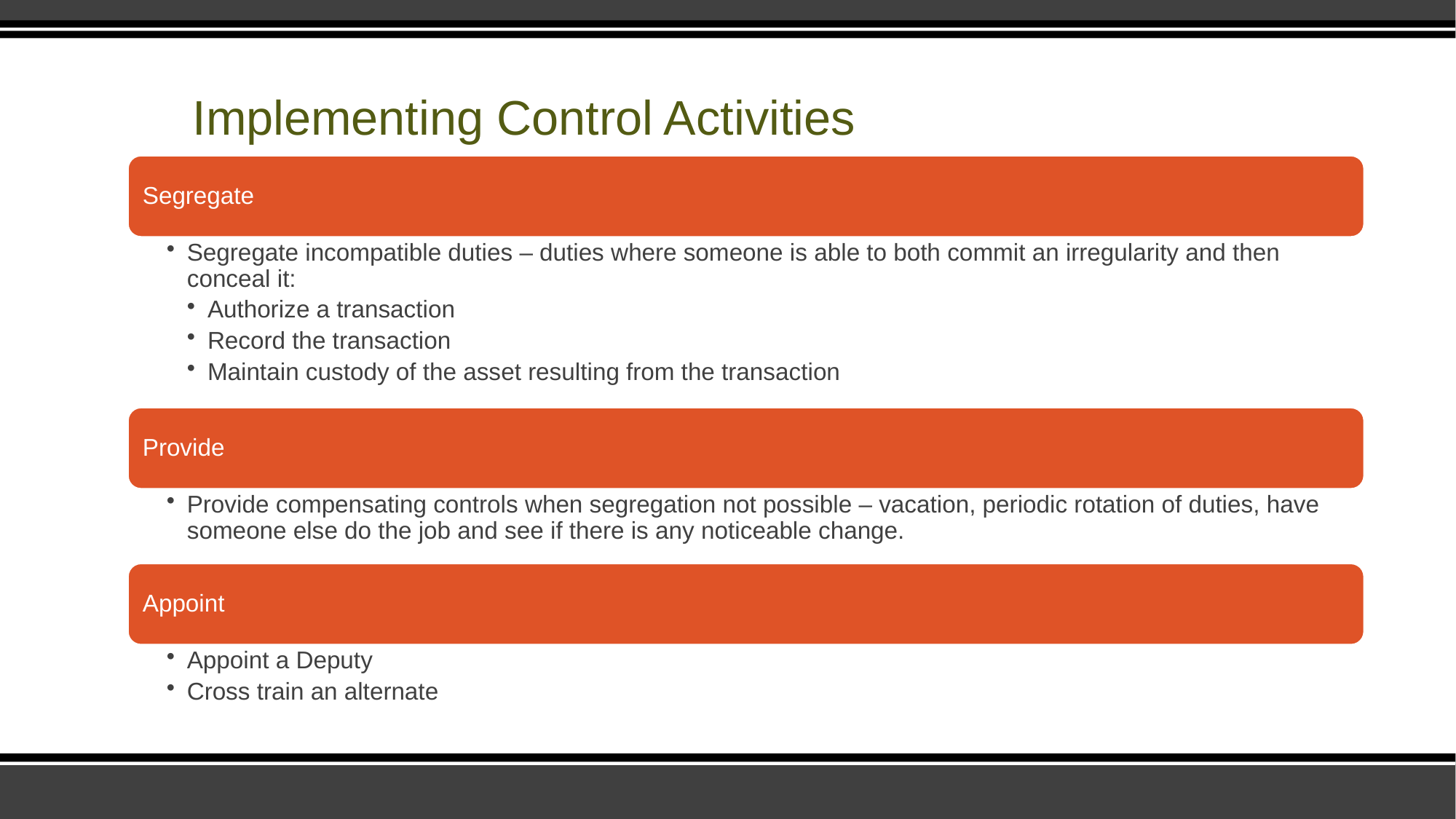

# Implementing Control Activities
Segregate
Segregate incompatible duties – duties where someone is able to both commit an irregularity and then conceal it:
Authorize a transaction
Record the transaction
Maintain custody of the asset resulting from the transaction
Provide
Provide compensating controls when segregation not possible – vacation, periodic rotation of duties, have someone else do the job and see if there is any noticeable change.
Appoint
Appoint a Deputy
Cross train an alternate
8/22/2022
54